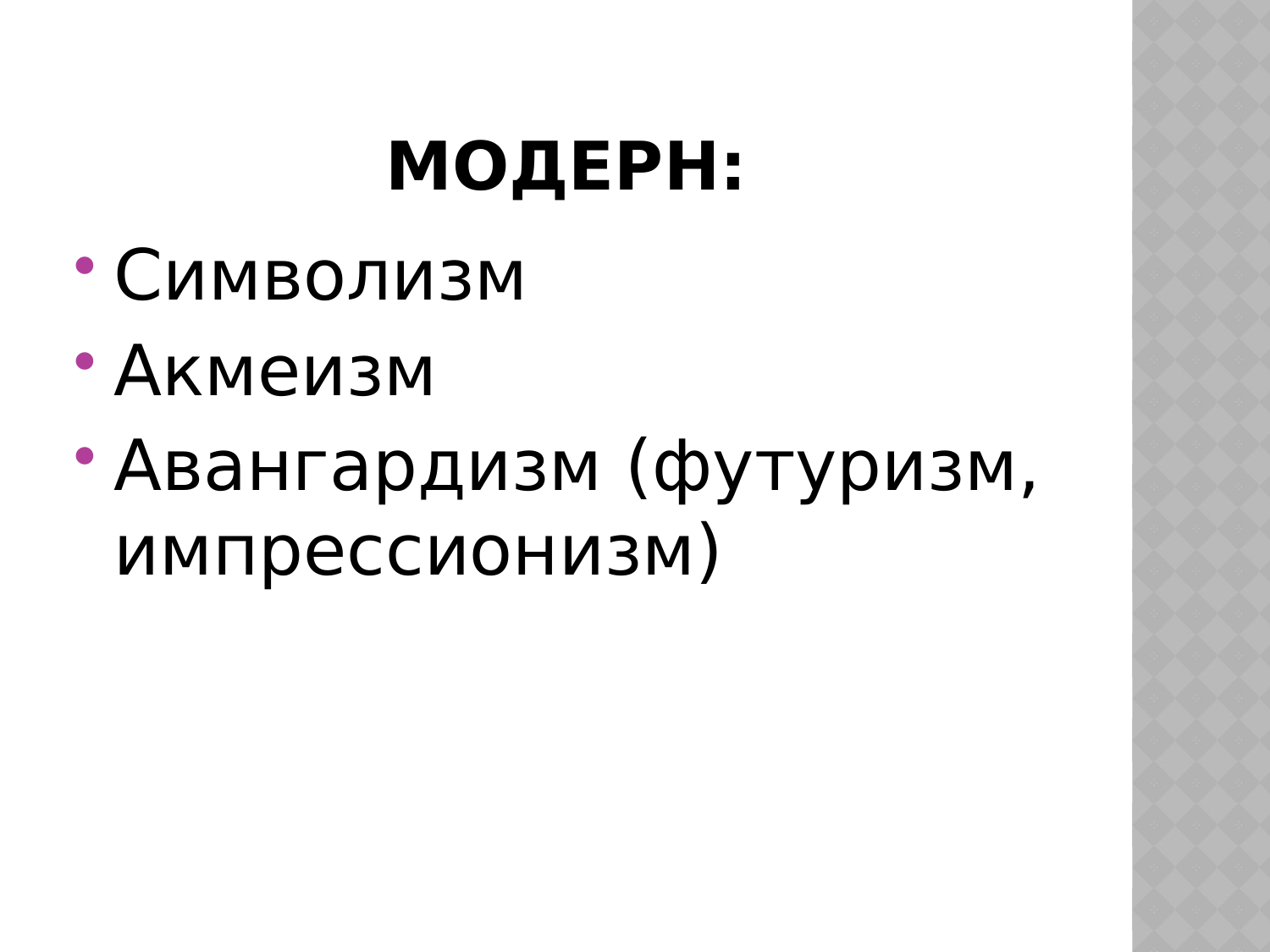

# Модерн:
Символизм
Акмеизм
Авангардизм (футуризм, импрессионизм)